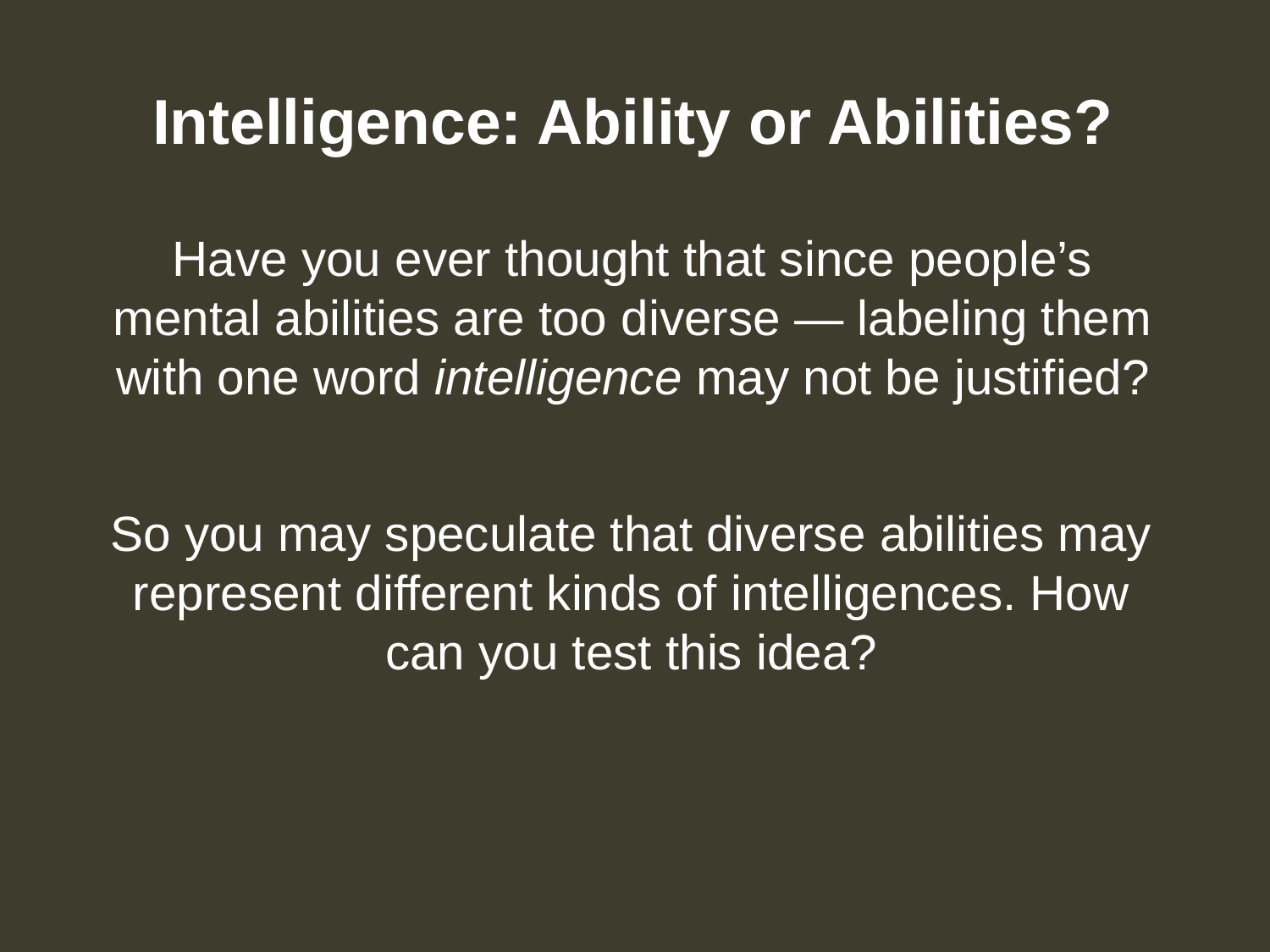

# Intelligence: Ability or Abilities?
Have you ever thought that since people’s mental abilities are too diverse — labeling them with one word intelligence may not be justified?
So you may speculate that diverse abilities may represent different kinds of intelligences. How can you test this idea?